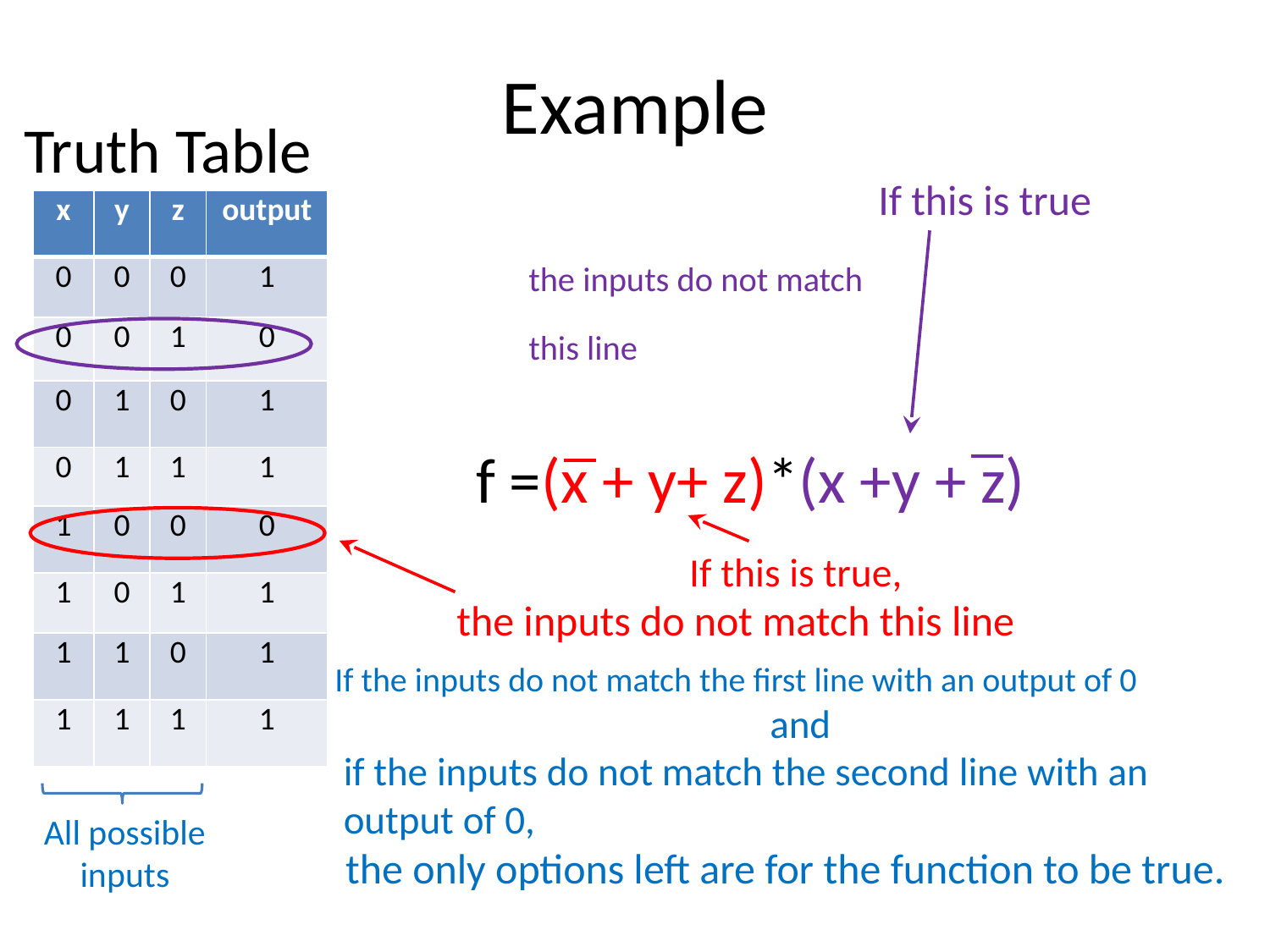

# Example
 Truth Table
If this is true
| x | y | z | output |
| --- | --- | --- | --- |
| 0 | 0 | 0 | 1 |
| 0 | 0 | 1 | 0 |
| 0 | 1 | 0 | 1 |
| 0 | 1 | 1 | 1 |
| 1 | 0 | 0 | 0 |
| 1 | 0 | 1 | 1 |
| 1 | 1 | 0 | 1 |
| 1 | 1 | 1 | 1 |
 the inputs do not match
 this line

f =(x + y+ z)*(x +y + z)

If this is true,
the inputs do not match this line
If the inputs do not match the first line with an output of 0
and
if the inputs do not match the second line with an output of 0,

All possible inputs
the only options left are for the function to be true.